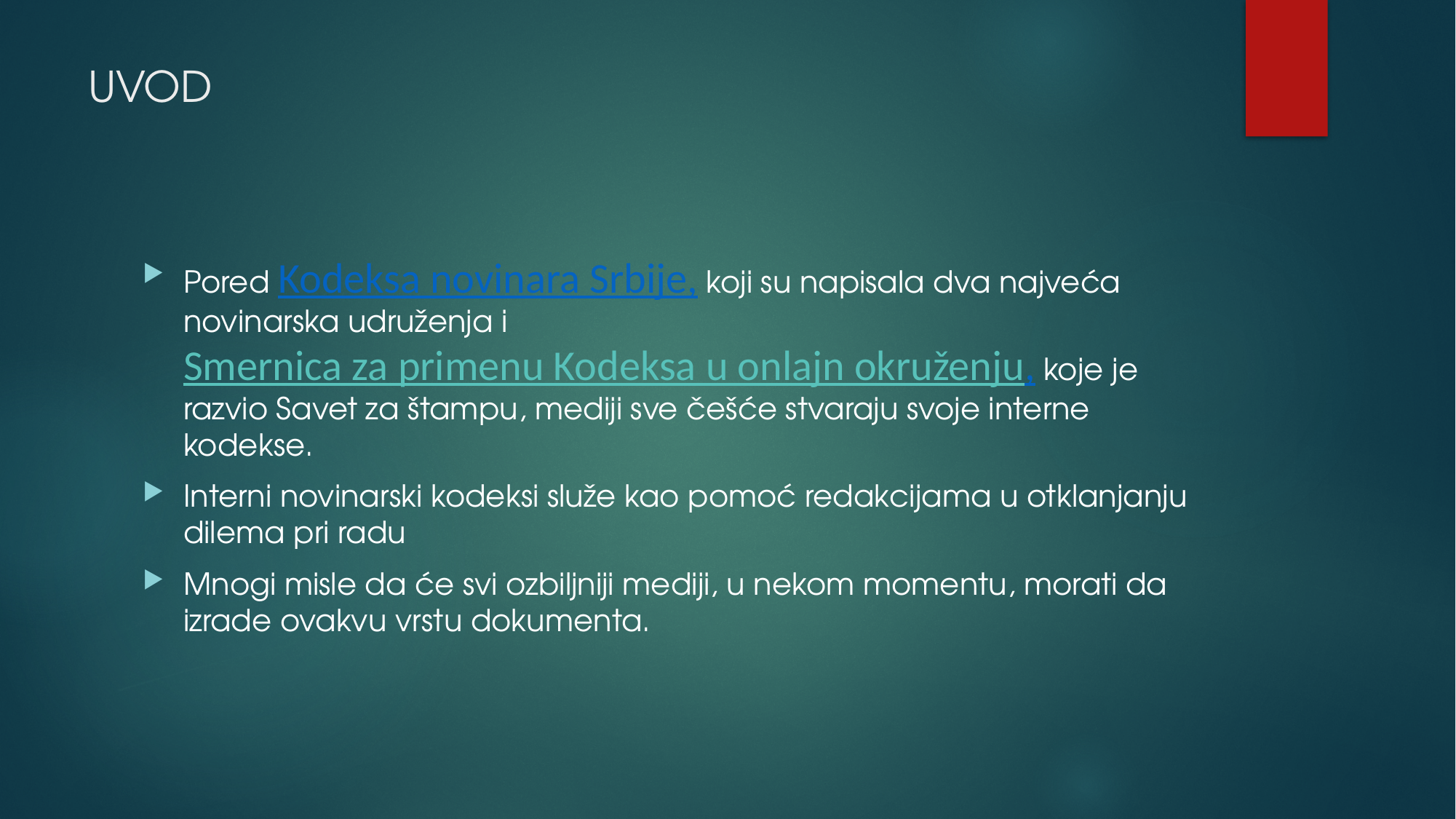

# UVOD
Pored Kodeksa novinara Srbije, koji su napisala dva najveća novinarska udruženja i Smernica za primenu Kodeksa u onlajn okruženju, koje je razvio Savet za štampu, mediji sve češće stvaraju svoje interne kodekse.
Interni novinarski kodeksi služe kao pomoć redakcijama u otklanjanju dilema pri radu
Mnogi misle da će svi ozbiljniji mediji, u nekom momentu, morati da izrade ovakvu vrstu dokumenta.